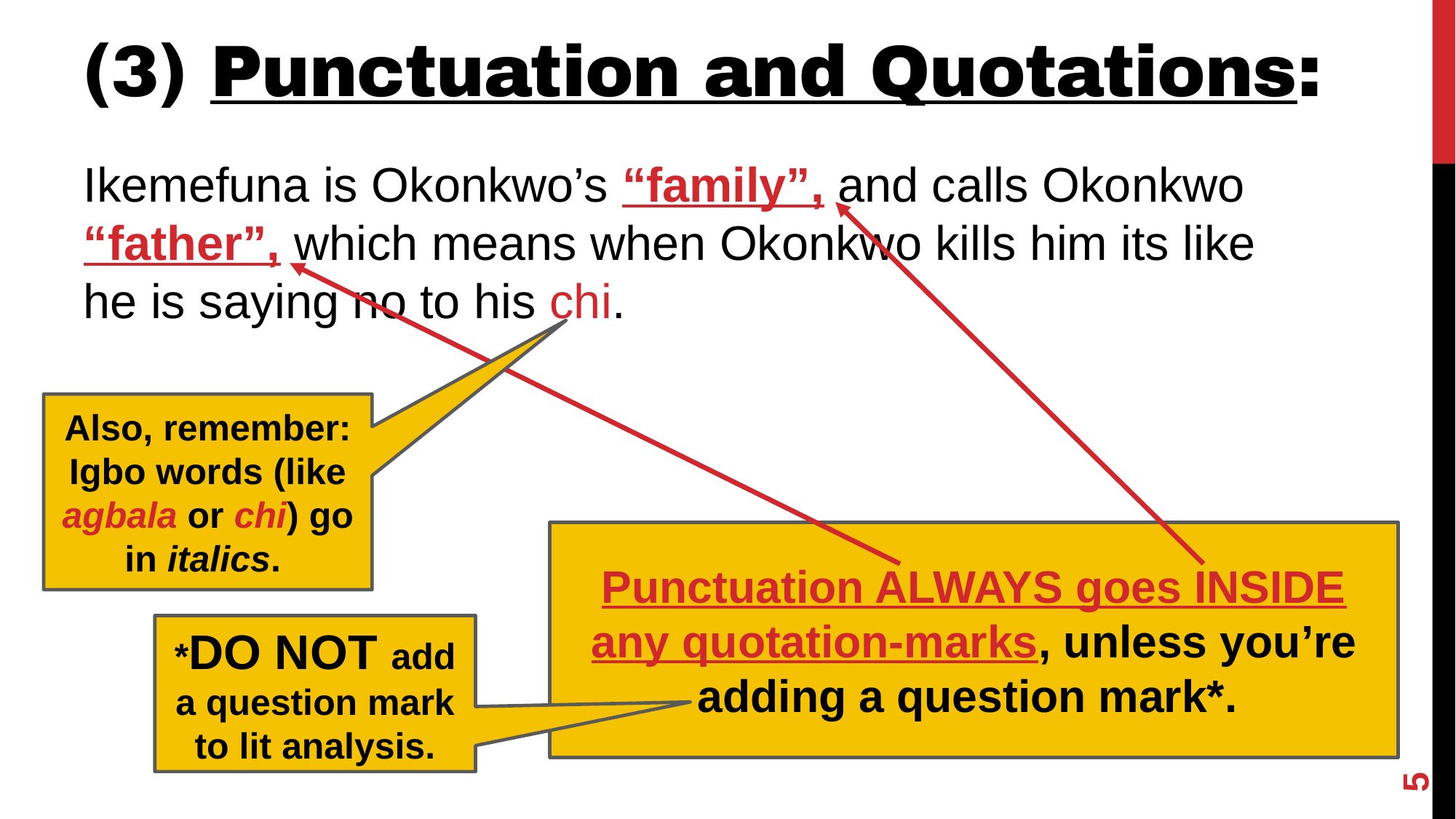

# (3) Punctuation and Quotations:
Ikemefuna is Okonkwo’s “family”, and calls Okonkwo “father”, which means when Okonkwo kills him its like he is saying no to his chi.
Also, remember: Igbo words (like agbala or chi) go in italics.
Punctuation ALWAYS goes INSIDE any quotation-marks, unless you’re adding a question mark*.
*DO NOT add a question mark to lit analysis.
5